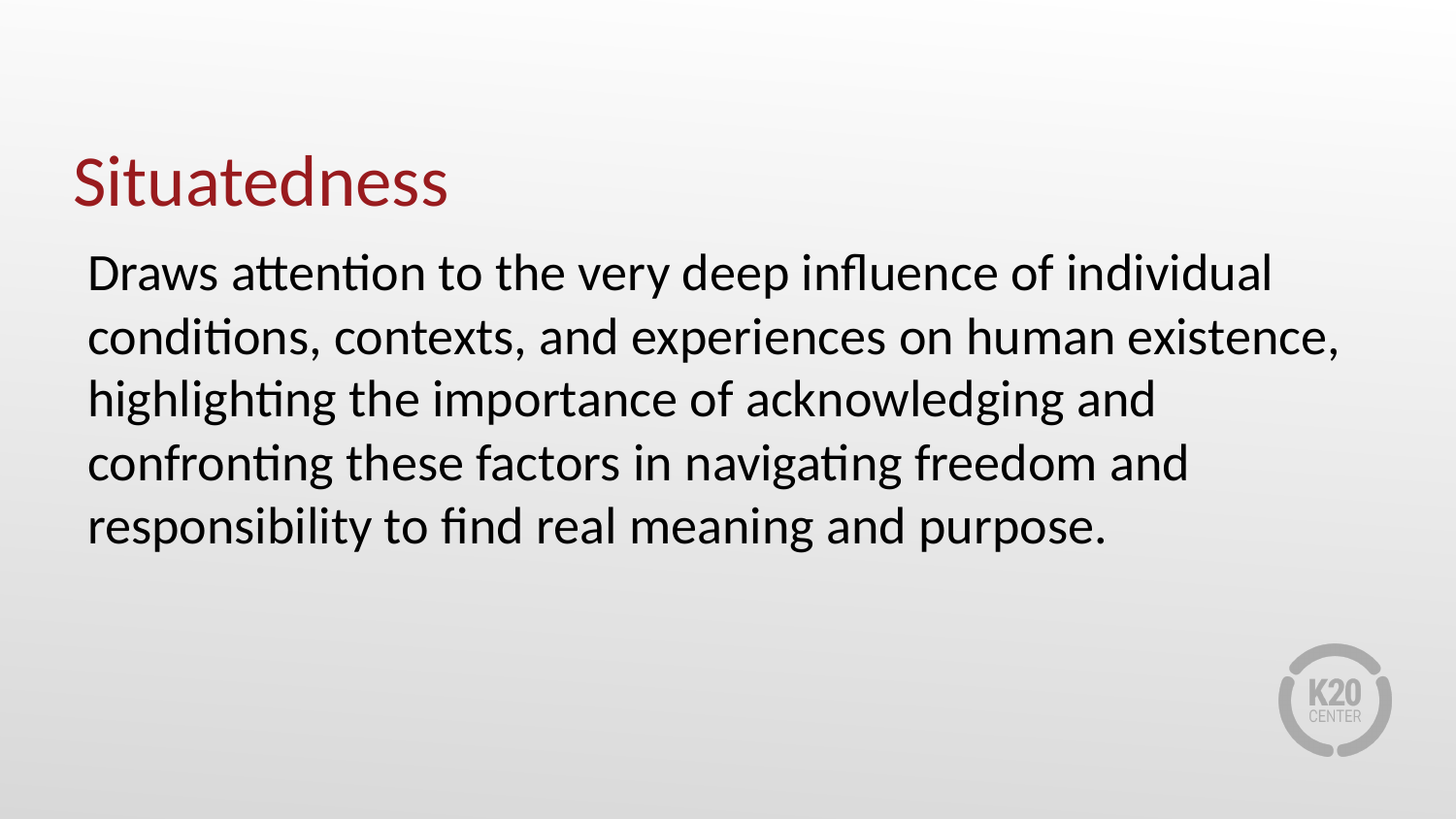

# Situatedness
Draws attention to the very deep influence of individual conditions, contexts, and experiences on human existence, highlighting the importance of acknowledging and confronting these factors in navigating freedom and responsibility to find real meaning and purpose.